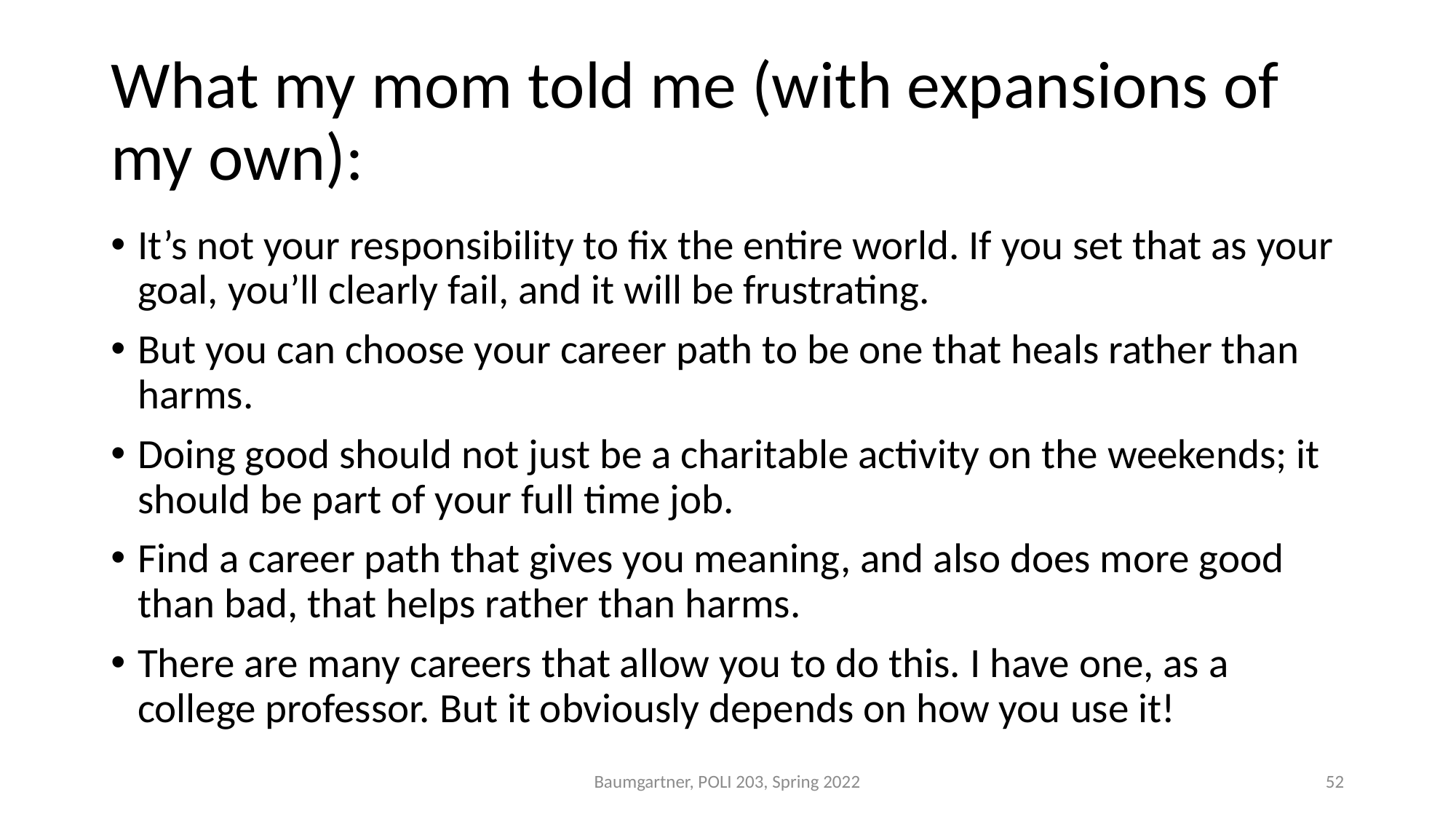

# What my mom told me (with expansions of my own):
It’s not your responsibility to fix the entire world. If you set that as your goal, you’ll clearly fail, and it will be frustrating.
But you can choose your career path to be one that heals rather than harms.
Doing good should not just be a charitable activity on the weekends; it should be part of your full time job.
Find a career path that gives you meaning, and also does more good than bad, that helps rather than harms.
There are many careers that allow you to do this. I have one, as a college professor. But it obviously depends on how you use it!
Baumgartner, POLI 203, Spring 2022
52